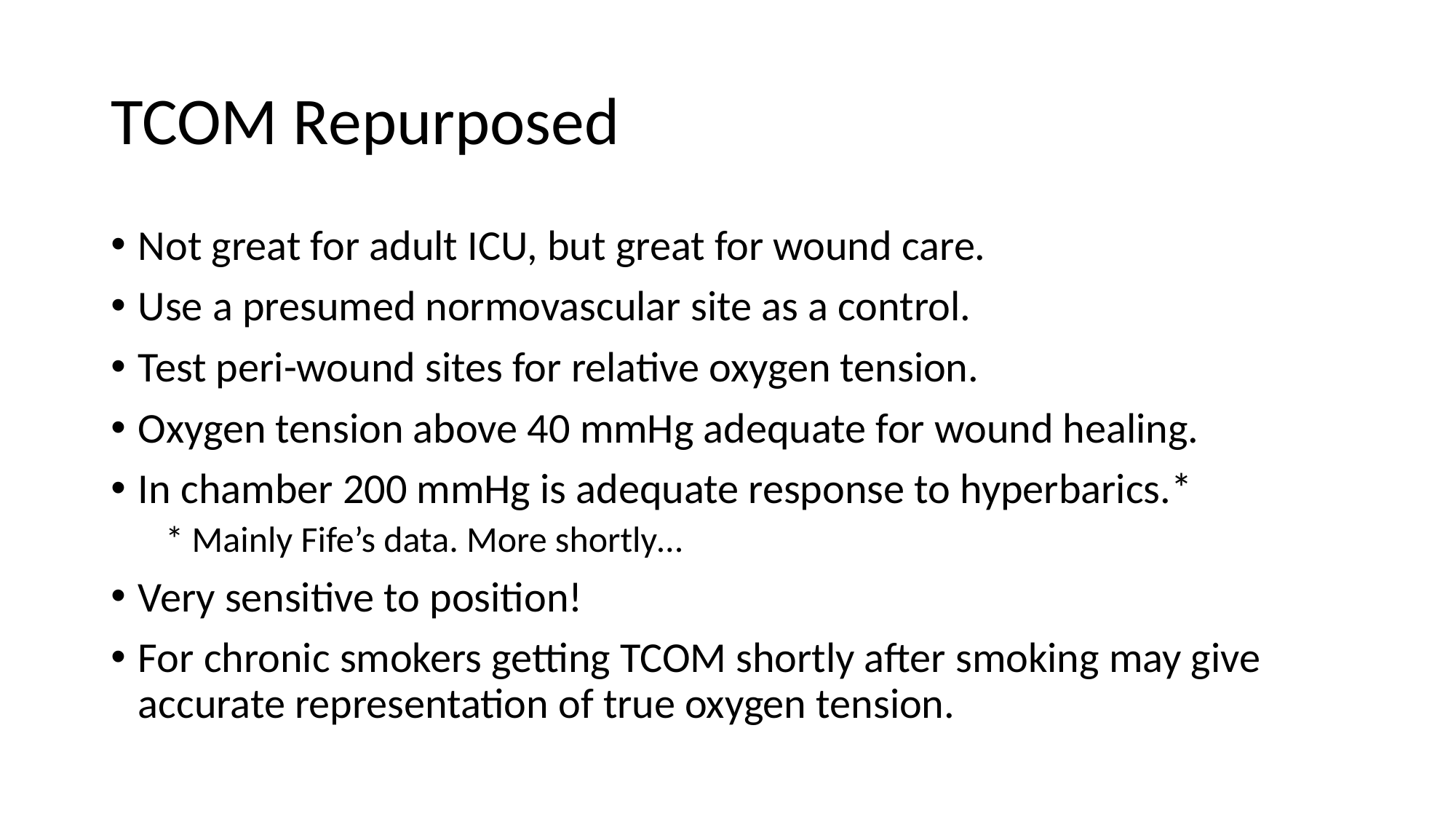

# TCOM Repurposed
Not great for adult ICU, but great for wound care.
Use a presumed normovascular site as a control.
Test peri-wound sites for relative oxygen tension.
Oxygen tension above 40 mmHg adequate for wound healing.
In chamber 200 mmHg is adequate response to hyperbarics.*
* Mainly Fife’s data. More shortly…
Very sensitive to position!
For chronic smokers getting TCOM shortly after smoking may give accurate representation of true oxygen tension.